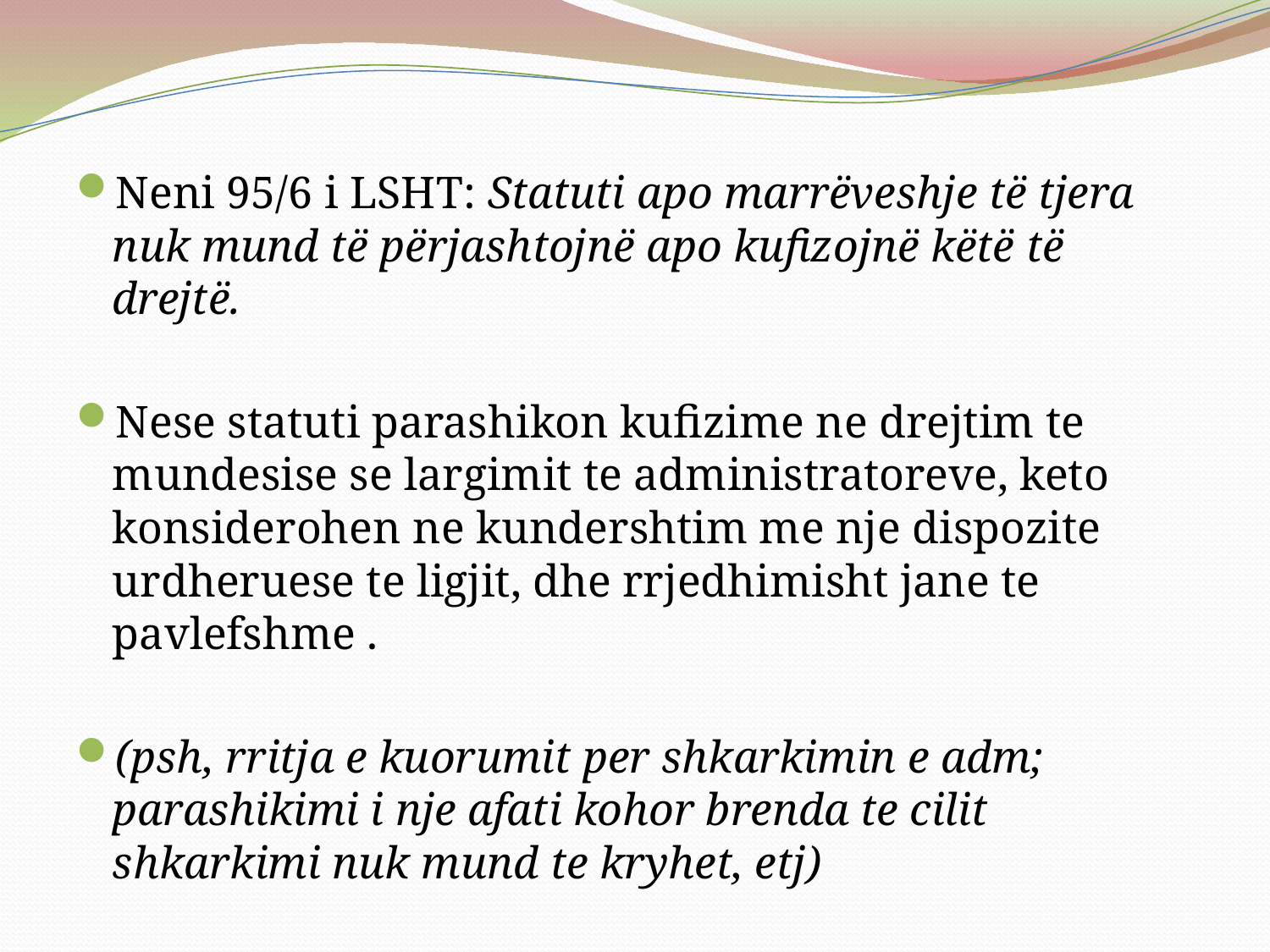

#
Neni 95/6 i LSHT: Statuti apo marrëveshje të tjera nuk mund të përjashtojnë apo kufizojnë këtë të drejtë.

Nese statuti parashikon kufizime ne drejtim te mundesise se largimit te administratoreve, keto konsiderohen ne kundershtim me nje dispozite urdheruese te ligjit, dhe rrjedhimisht jane te pavlefshme .

(psh, rritja e kuorumit per shkarkimin e adm; parashikimi i nje afati kohor brenda te cilit shkarkimi nuk mund te kryhet, etj)